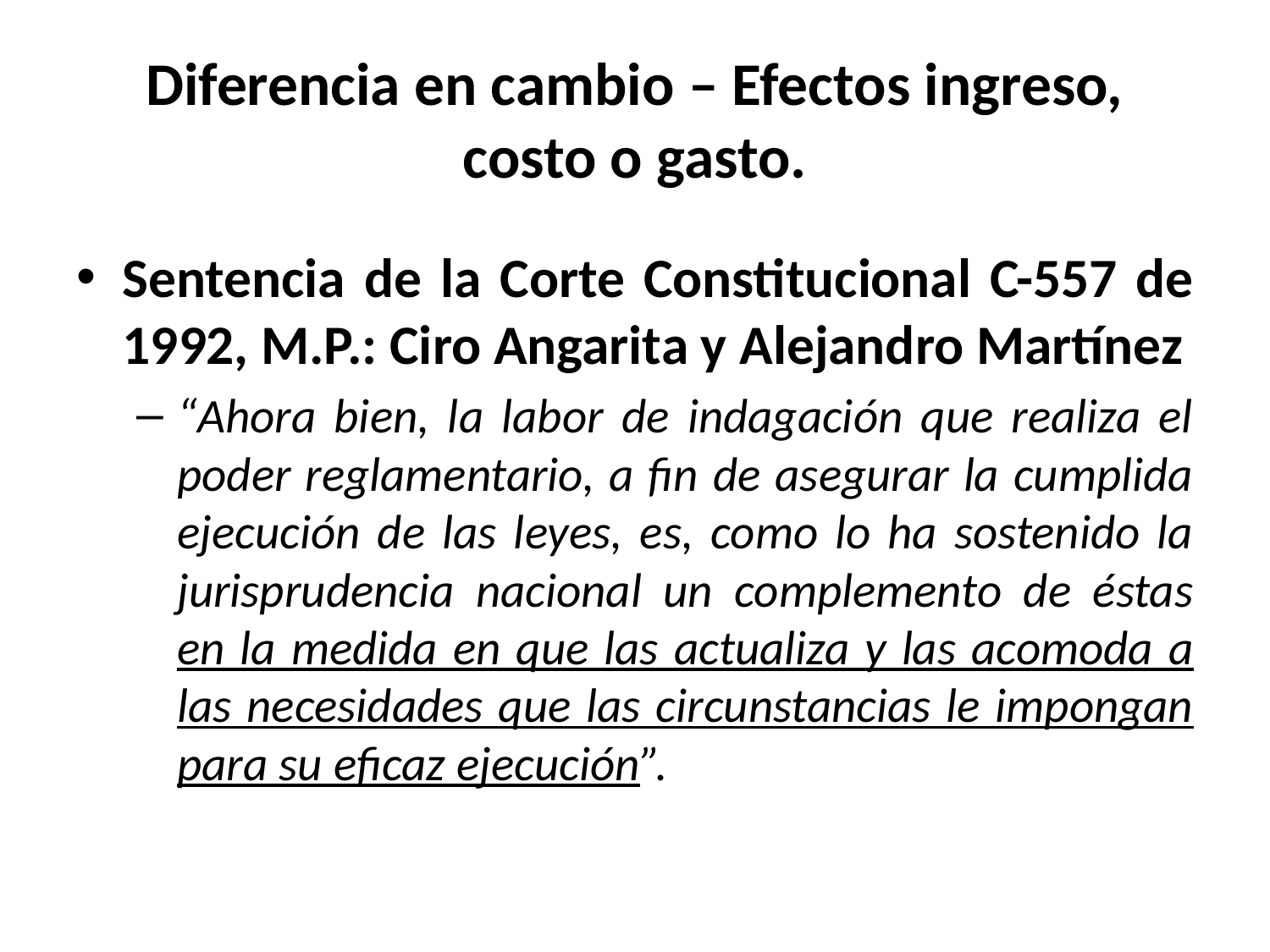

# Diferencia en cambio – Efectos ingreso, costo o gasto.
Sentencia de la Corte Constitucional C-557 de 1992, M.P.: Ciro Angarita y Alejandro Martínez
“Ahora bien, la labor de indagación que realiza el poder reglamentario, a fin de asegurar la cumplida ejecución de las leyes, es, como lo ha sostenido la jurisprudencia nacional un complemento de éstas en la medida en que las actualiza y las acomoda a las necesidades que las circunstancias le impongan para su eficaz ejecución”.